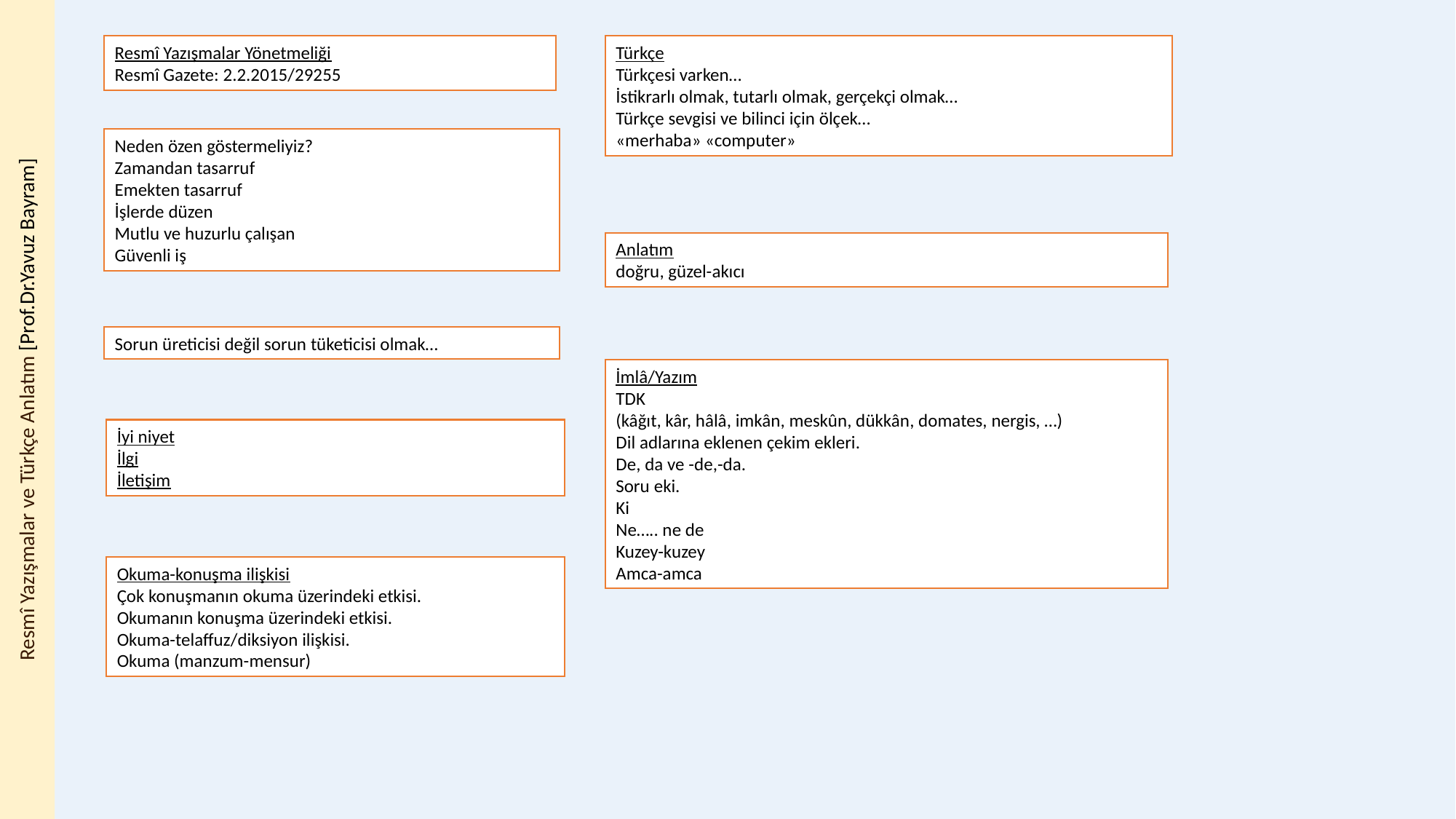

Resmî Yazışmalar Yönetmeliği
Resmî Gazete: 2.2.2015/29255
Türkçe
Türkçesi varken…
İstikrarlı olmak, tutarlı olmak, gerçekçi olmak…
Türkçe sevgisi ve bilinci için ölçek…
«merhaba» «computer»
Neden özen göstermeliyiz?
Zamandan tasarruf
Emekten tasarruf
İşlerde düzen
Mutlu ve huzurlu çalışan
Güvenli iş
Anlatım
doğru, güzel-akıcı
Sorun üreticisi değil sorun tüketicisi olmak…
İmlâ/Yazım
TDK
(kâğıt, kâr, hâlâ, imkân, meskûn, dükkân, domates, nergis, …)
Dil adlarına eklenen çekim ekleri.
De, da ve -de,-da.
Soru eki.
Ki
Ne….. ne de
Kuzey-kuzey
Amca-amca
Resmî Yazışmalar ve Türkçe Anlatım [Prof.Dr.Yavuz Bayram]
İyi niyet
İlgi
İletişim
Okuma-konuşma ilişkisi
Çok konuşmanın okuma üzerindeki etkisi.
Okumanın konuşma üzerindeki etkisi.
Okuma-telaffuz/diksiyon ilişkisi.
Okuma (manzum-mensur)